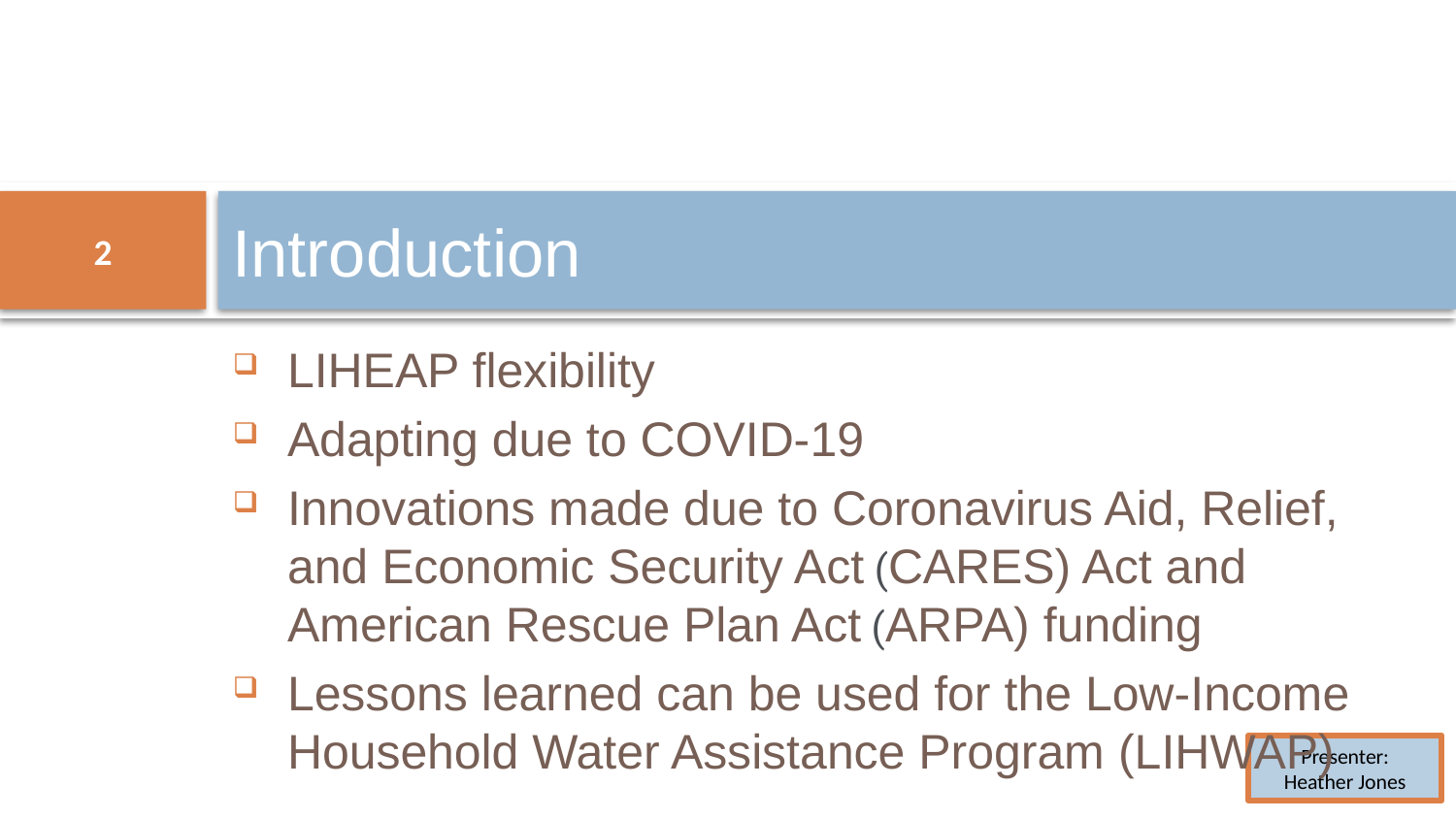

# Introduction
2
LIHEAP flexibility
Adapting due to COVID-19
Innovations made due to Coronavirus Aid, Relief, and Economic Security Act (CARES) Act and American Rescue Plan Act (ARPA) funding
Lessons learned can be used for the Low-Income Household Water Assistance Program (LIHWAP)

Presenter:
Heather Jones